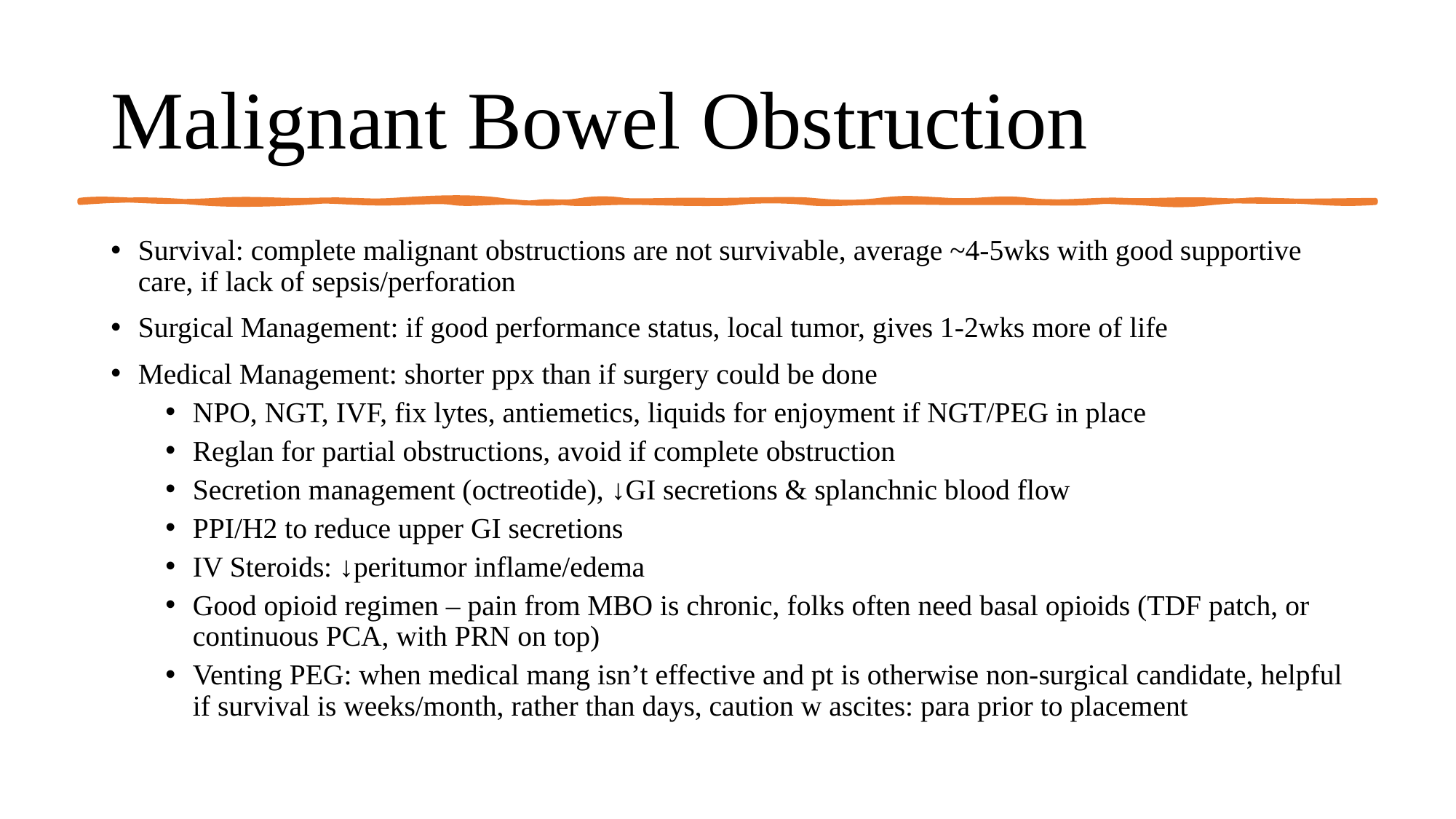

# Malignant Bowel Obstruction

Survival: complete malignant obstructions are not survivable, average ~4-5wks with good supportive care, if lack of sepsis/perforation
Surgical Management: if good performance status, local tumor, gives 1-2wks more of life
Medical Management: shorter ppx than if surgery could be done
NPO, NGT, IVF, fix lytes, antiemetics, liquids for enjoyment if NGT/PEG in place
Reglan for partial obstructions, avoid if complete obstruction
Secretion management (octreotide), ↓GI secretions & splanchnic blood flow
PPI/H2 to reduce upper GI secretions
IV Steroids: ↓peritumor inflame/edema
Good opioid regimen – pain from MBO is chronic, folks often need basal opioids (TDF patch, or continuous PCA, with PRN on top)
Venting PEG: when medical mang isn’t effective and pt is otherwise non-surgical candidate, helpful if survival is weeks/month, rather than days, caution w ascites: para prior to placement